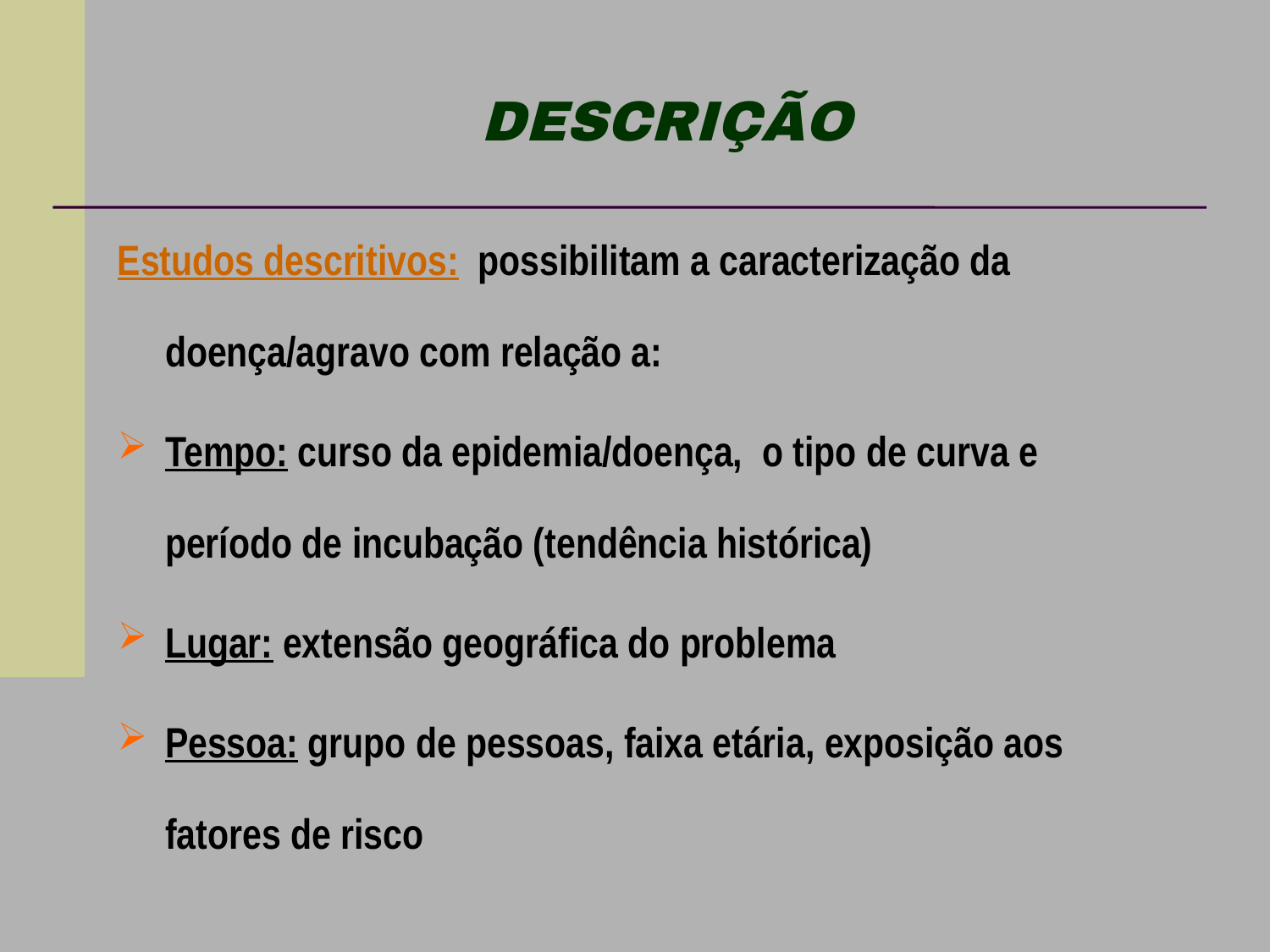

# DESCRIÇÃO
Estudos descritivos:  possibilitam a caracterização da doença/agravo com relação a:
Tempo: curso da epidemia/doença,  o tipo de curva e período de incubação (tendência histórica)
Lugar: extensão geográfica do problema
Pessoa: grupo de pessoas, faixa etária, exposição aos fatores de risco